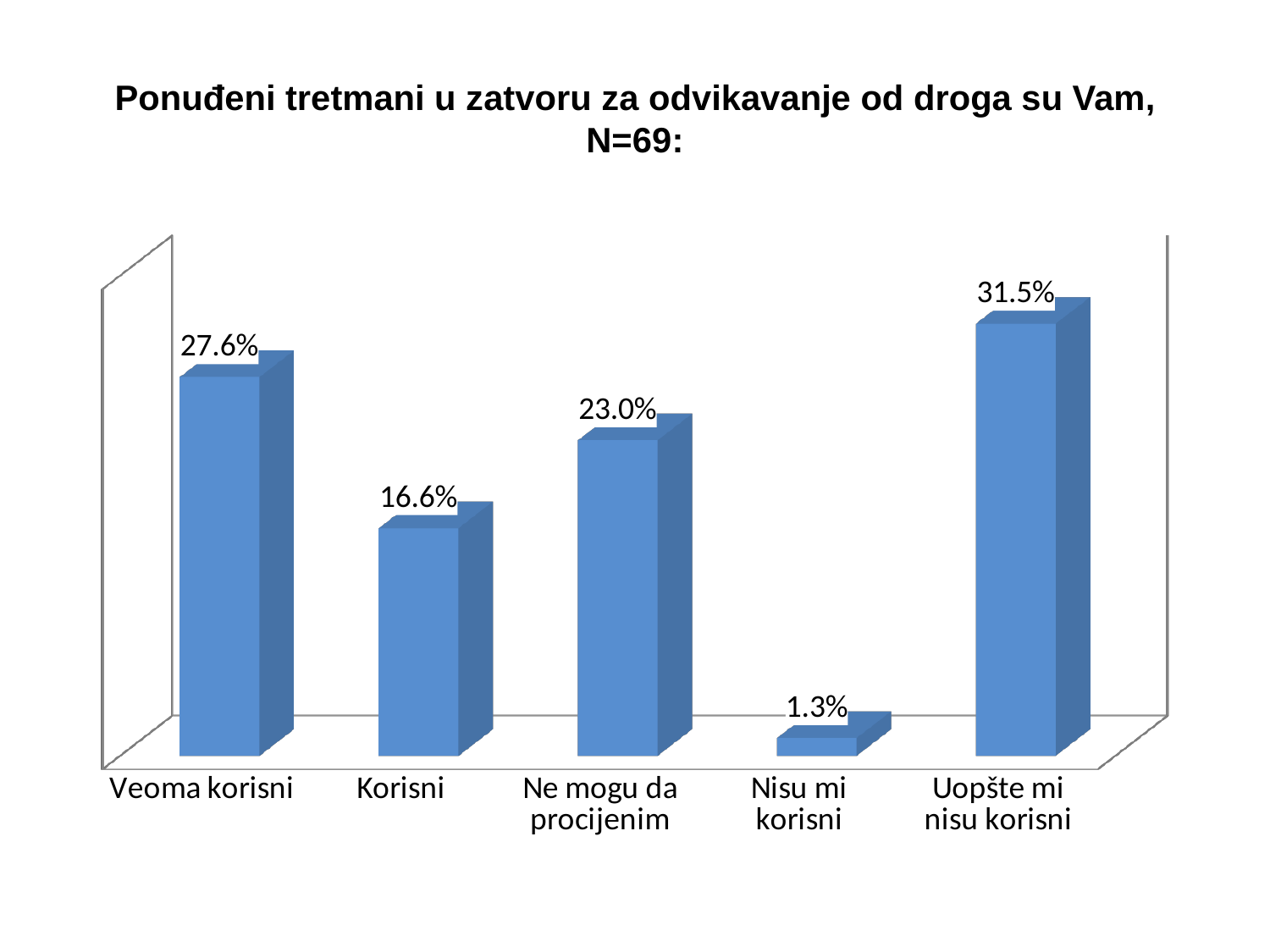

# Ponuđeni tretmani u zatvoru za odvikavanje od droga su Vam, N=69:

[unsupported chart]